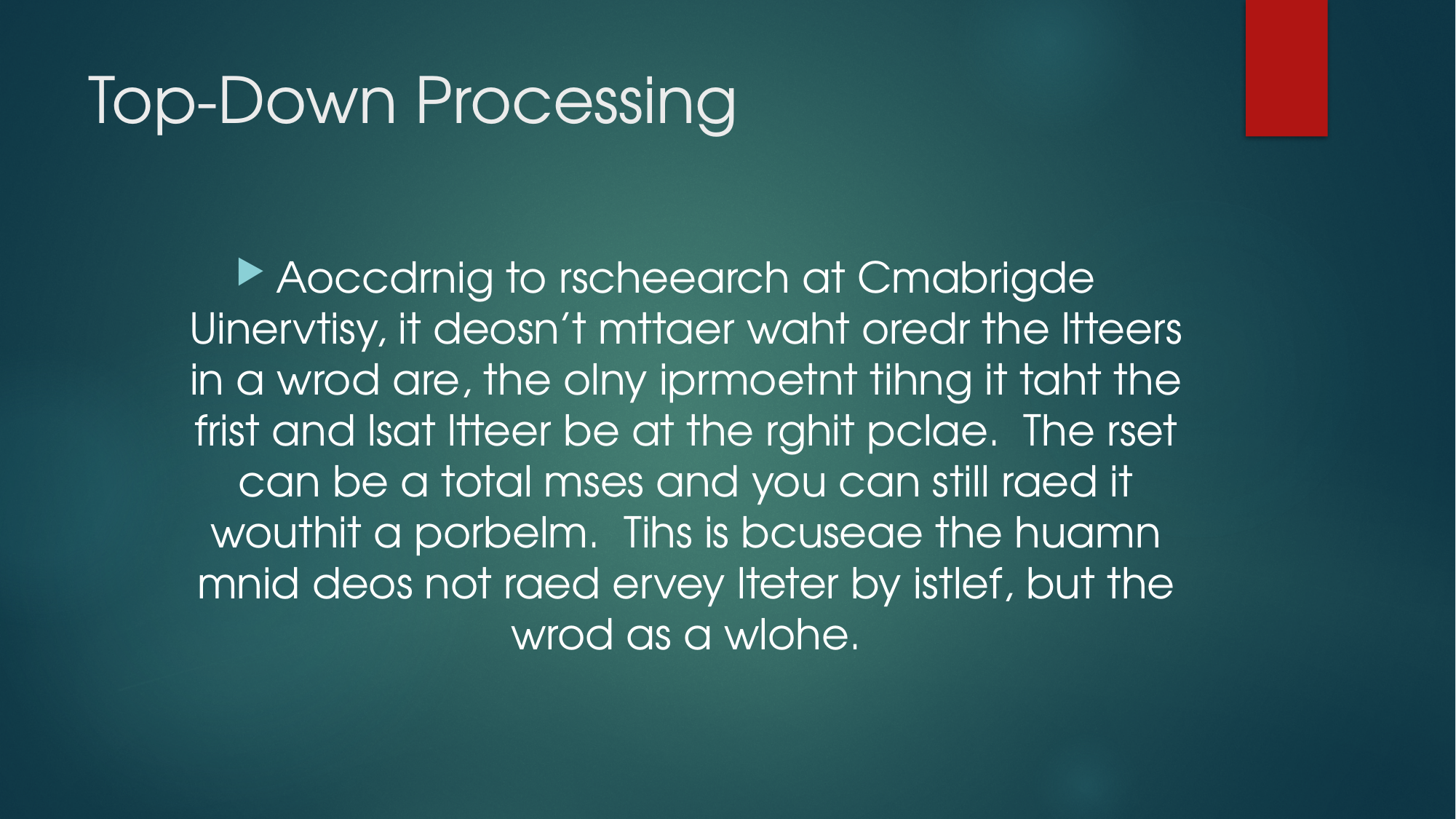

# Top-Down Processing
Aoccdrnig to rscheearch at Cmabrigde Uinervtisy, it deosn’t mttaer waht oredr the ltteers in a wrod are, the olny iprmoetnt tihng it taht the frist and lsat ltteer be at the rghit pclae.  The rset can be a total mses and you can still raed it wouthit a porbelm.  Tihs is bcuseae the huamn mnid deos not raed ervey lteter by istlef, but the wrod as a wlohe.